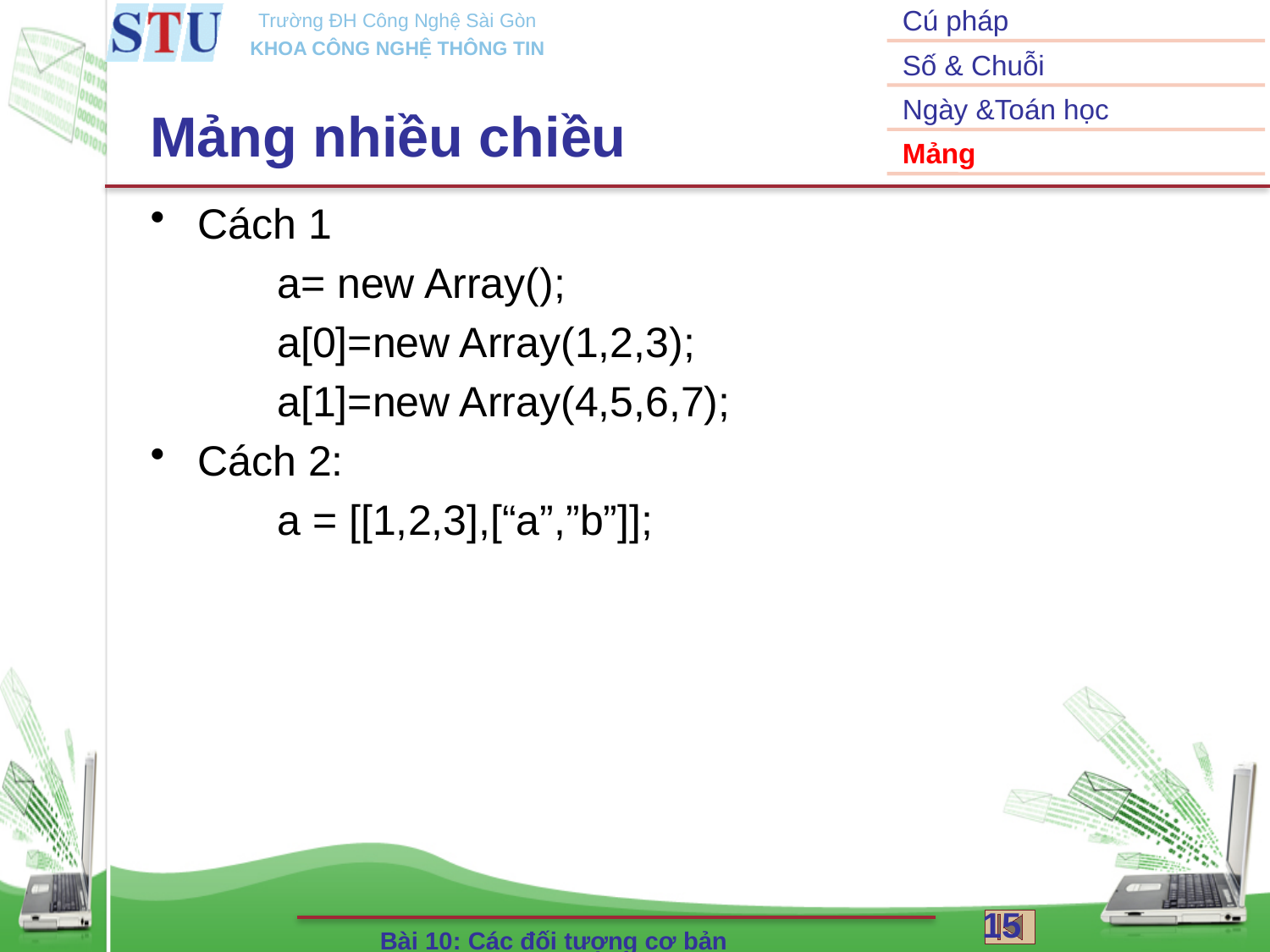

Cú pháp
Số & Chuỗi
Ngày &Toán học
Mảng
# Mảng nhiều chiều
Cách 1
	a= new Array();
	a[0]=new Array(1,2,3);
	a[1]=new Array(4,5,6,7);
Cách 2:
	a = [[1,2,3],[“a”,”b”]];

15
Bài 10: Các đối tượng cơ bản